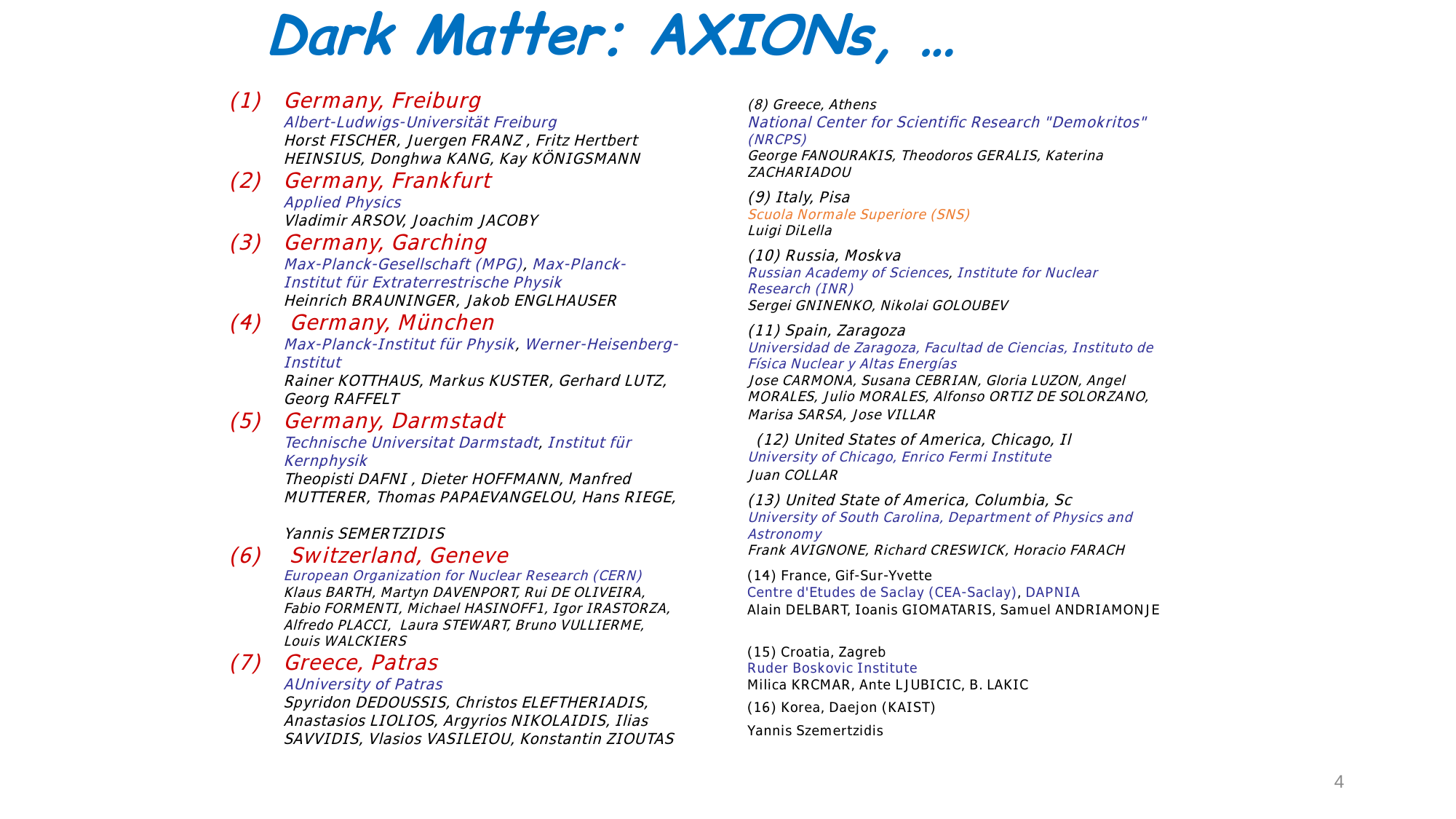

Dark Matter: AXIONs, …
Germany, Freiburg
Albert-Ludwigs-Universität Freiburg 
Horst FISCHER, Juergen FRANZ , Fritz Hertbert HEINSIUS, Donghwa KANG, Kay KÖNIGSMANN
Germany, Frankfurt
Applied Physics
Vladimir ARSOV, Joachim JACOBY
Germany, Garching
Max-Planck-Gesellschaft (MPG), Max-Planck-Institut für Extraterrestrische Physik 
Heinrich BRAUNINGER, Jakob ENGLHAUSER
 Germany, München
Max-Planck-Institut für Physik, Werner-Heisenberg-Institut 
Rainer KOTTHAUS, Markus KUSTER, Gerhard LUTZ, Georg RAFFELT
Germany, Darmstadt
Technische Universitat Darmstadt, Institut für Kernphysik 
Theopisti DAFNI , Dieter HOFFMANN, Manfred MUTTERER, Thomas PAPAEVANGELOU, Hans RIEGE,
Yannis SEMERTZIDIS
 Switzerland, Geneve
European Organization for Nuclear Research (CERN) 
Klaus BARTH, Martyn DAVENPORT, Rui DE OLIVEIRA,  Fabio FORMENTI, Michael HASINOFF1, Igor IRASTORZA, Alfredo PLACCI,  Laura STEWART, Bruno VULLIERME, Louis WALCKIERS
Greece, Patras
AUniversity of Patras
Spyridon DEDOUSSIS, Christos ELEFTHERIADIS, Anastasios LIOLIOS, Argyrios NIKOLAIDIS, Ilias SAVVIDIS, Vlasios VASILEIOU, Konstantin ZIOUTAS
(8) Greece, Athens
National Center for Scientific Research "Demokritos" (NRCPS) 
George FANOURAKIS, Theodoros GERALIS, Katerina ZACHARIADOU
(9) Italy, Pisa
Scuola Normale Superiore (SNS)
Luigi DiLella
(10) Russia, Moskva
Russian Academy of Sciences, Institute for Nuclear Research (INR) 
Sergei GNINENKO, Nikolai GOLOUBEV
(11) Spain, Zaragoza
Universidad de Zaragoza, Facultad de Ciencias, Instituto de Física Nuclear y Altas Energías 
Jose CARMONA, Susana CEBRIAN, Gloria LUZON, Angel MORALES, Julio MORALES, Alfonso ORTIZ DE SOLORZANO, Marisa SARSA, Jose VILLAR
  (12) United States of America, Chicago, Il
University of Chicago, Enrico Fermi Institute 
Juan COLLAR
(13) United State of America, Columbia, Sc
University of South Carolina, Department of Physics and Astronomy 
Frank AVIGNONE, Richard CRESWICK, Horacio FARACH
(14) France, Gif-Sur-Yvette
Centre d'Etudes de Saclay (CEA-Saclay), DAPNIA 
Alain DELBART, Ioanis GIOMATARIS, Samuel ANDRIAMONJE
(15) Croatia, Zagreb
Ruder Boskovic Institute 
Milica KRCMAR, Ante LJUBICIC, B. LAKIC
(16) Korea, Daejon (KAIST)
Yannis Szemertzidis

4